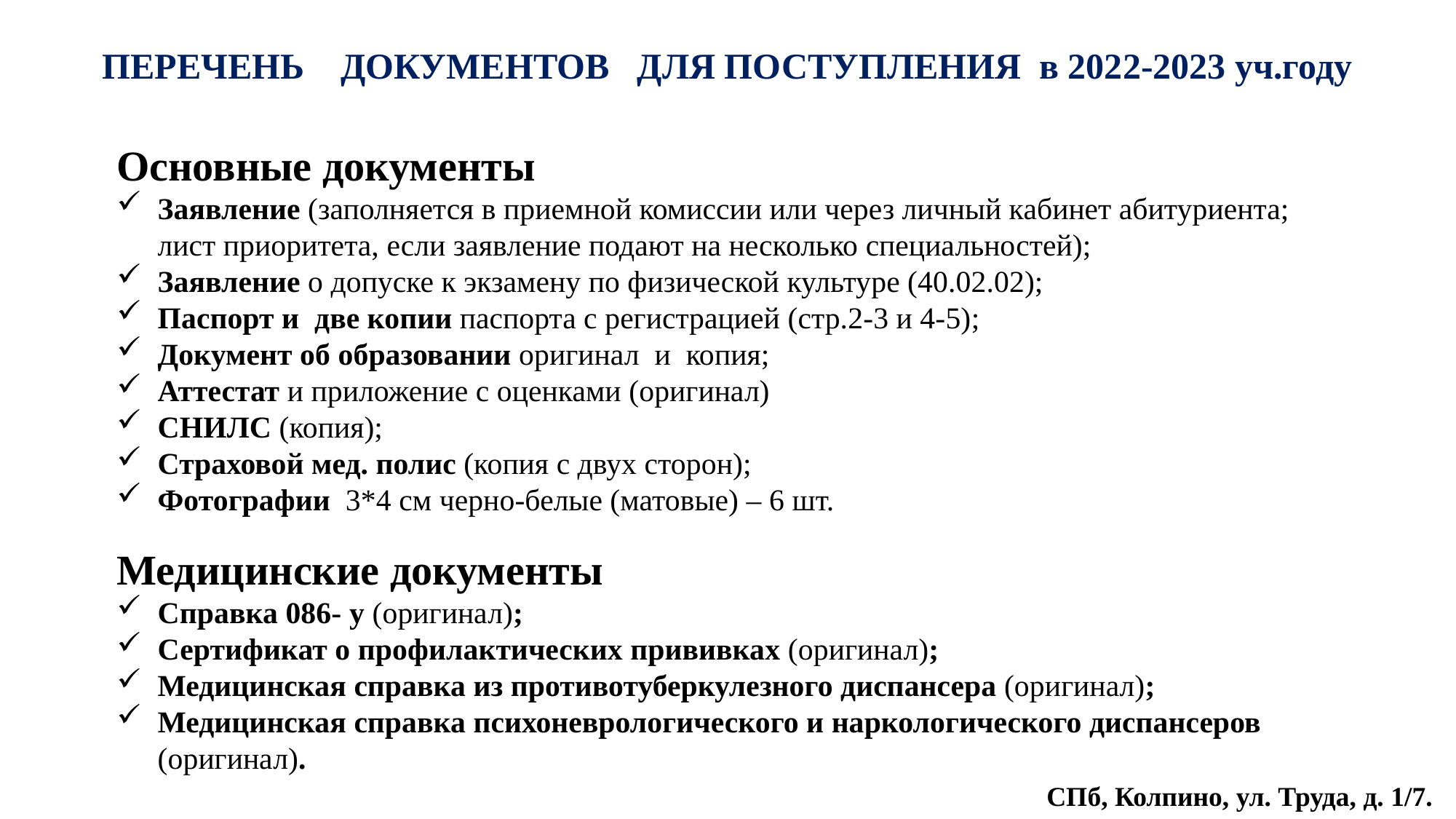

ПЕРЕЧЕНЬ    ДОКУМЕНТОВ   ДЛЯ ПОСТУПЛЕНИЯ  в 2022-2023 уч.году
Основные документы
Заявление (заполняется в приемной комиссии или через личный кабинет абитуриента; лист приоритета, если заявление подают на несколько специальностей);
Заявление о допуске к экзамену по физической культуре (40.02.02);
Паспорт и  две копии паспорта с регистрацией (стр.2-3 и 4-5);
Документ об образовании оригинал  и  копия;
Аттестат и приложение с оценками (оригинал)
СНИЛС (копия);
Страховой мед. полис (копия с двух сторон);
Фотографии  3*4 см черно-белые (матовые) – 6 шт.

Медицинские документы
Справка 086- у (оригинал);
Сертификат о профилактических прививках (оригинал);
Медицинская справка из противотуберкулезного диспансера (оригинал);
Медицинская справка психоневрологического и наркологического диспансеров (оригинал).

СПб, Колпино, ул. Труда, д. 1/7.